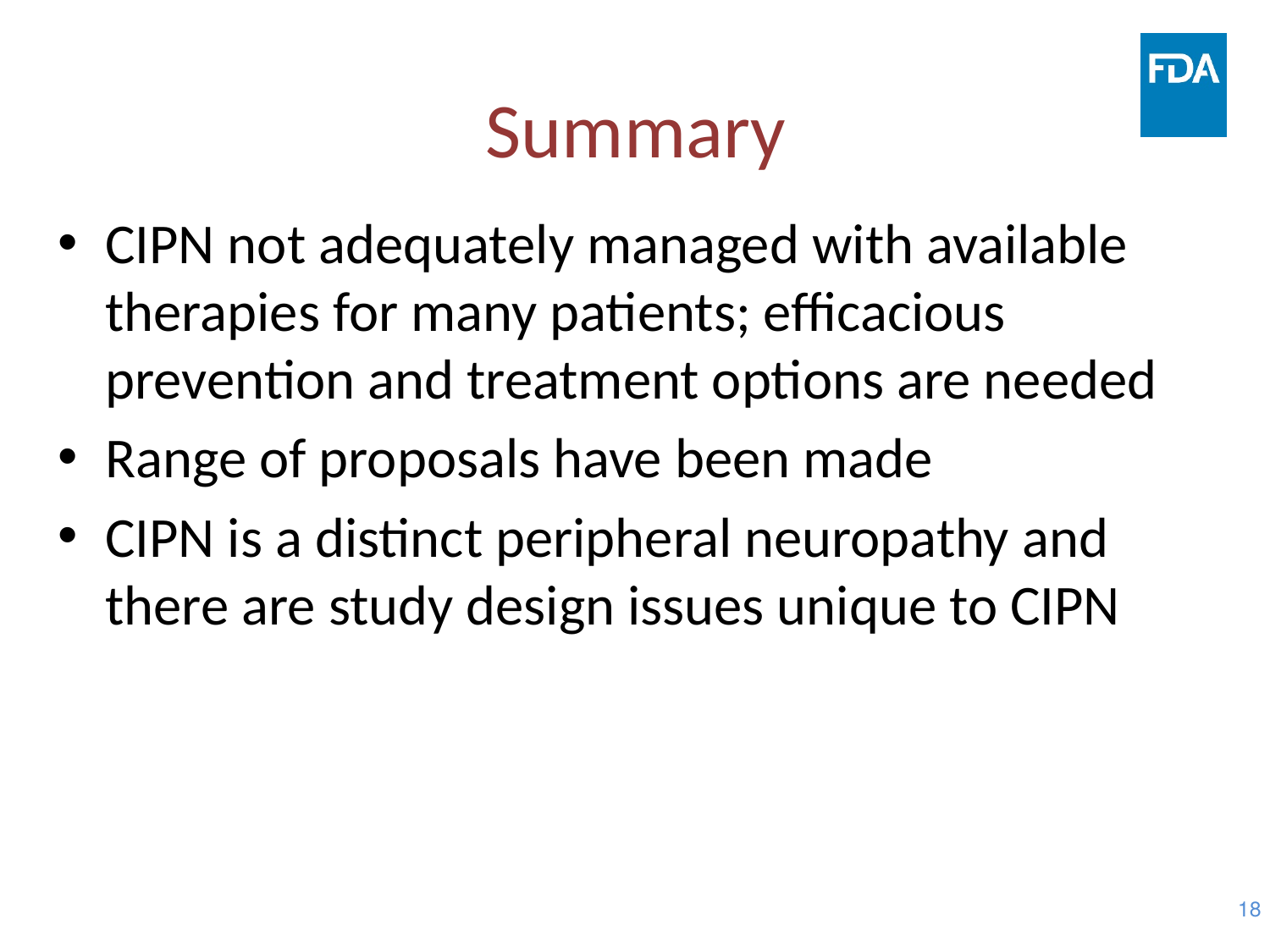

# Summary
CIPN not adequately managed with available therapies for many patients; efficacious prevention and treatment options are needed
Range of proposals have been made
CIPN is a distinct peripheral neuropathy and  there are study design issues unique to CIPN